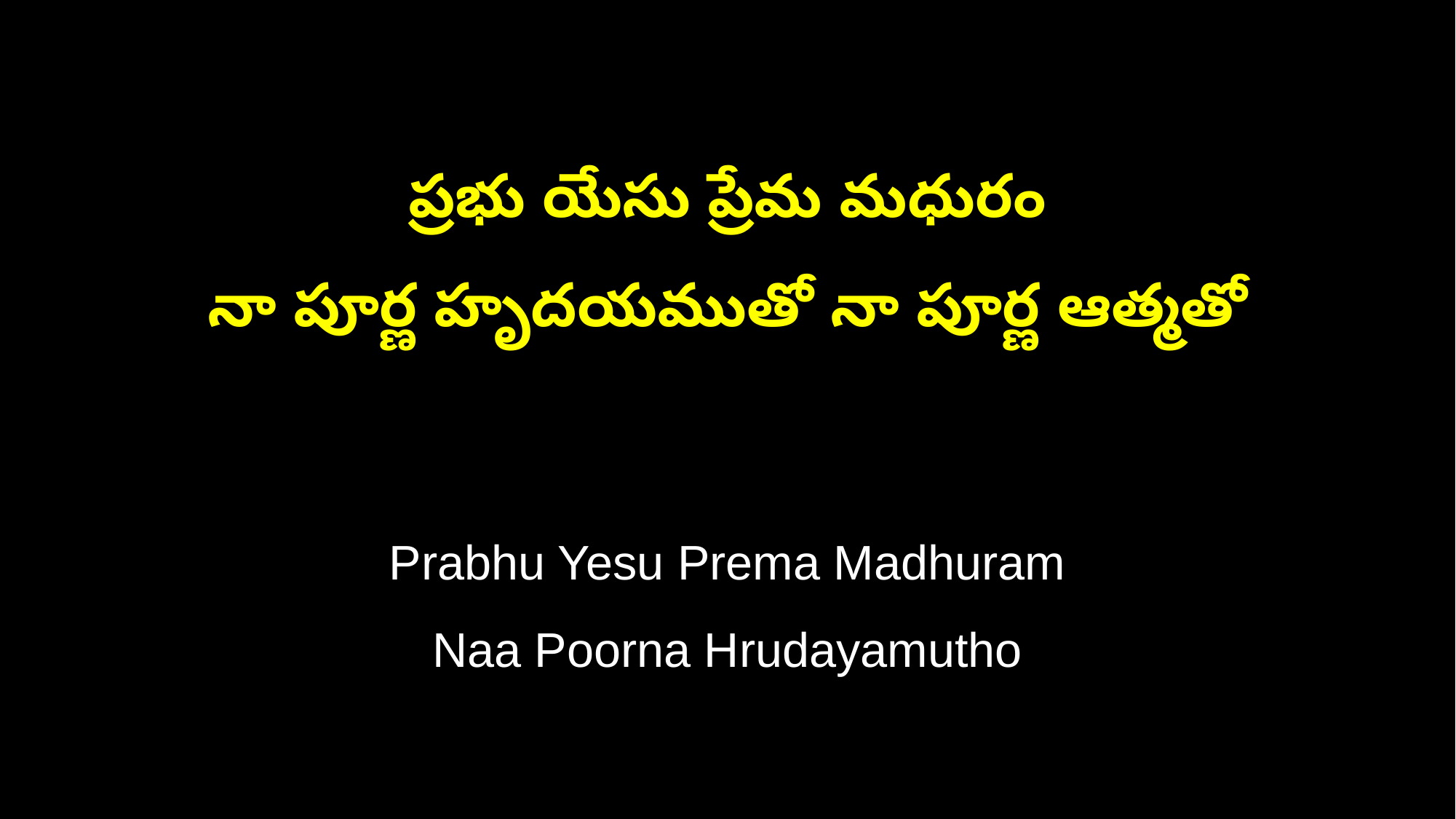

ప్రభు యేసు ప్రేమ మధురం
నా పూర్ణ హృదయముతో నా పూర్ణ ఆత్మతో
Prabhu Yesu Prema Madhuram
Naa Poorna Hrudayamutho